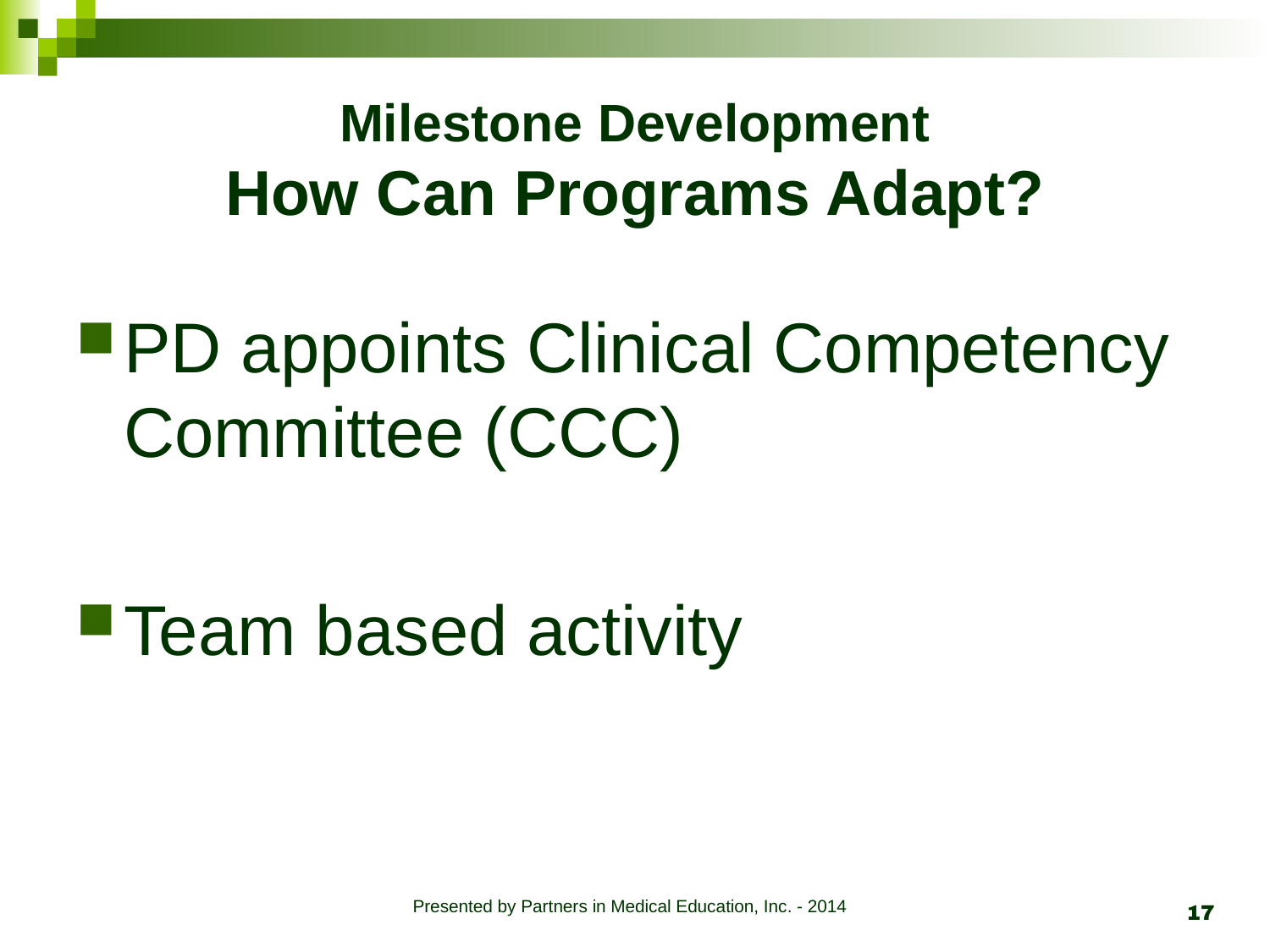

# Milestone Development How Can Programs Adapt?
PD appoints Clinical Competency Committee (CCC)

Team based activity

17
Presented by Partners in Medical Education, Inc. - 2014